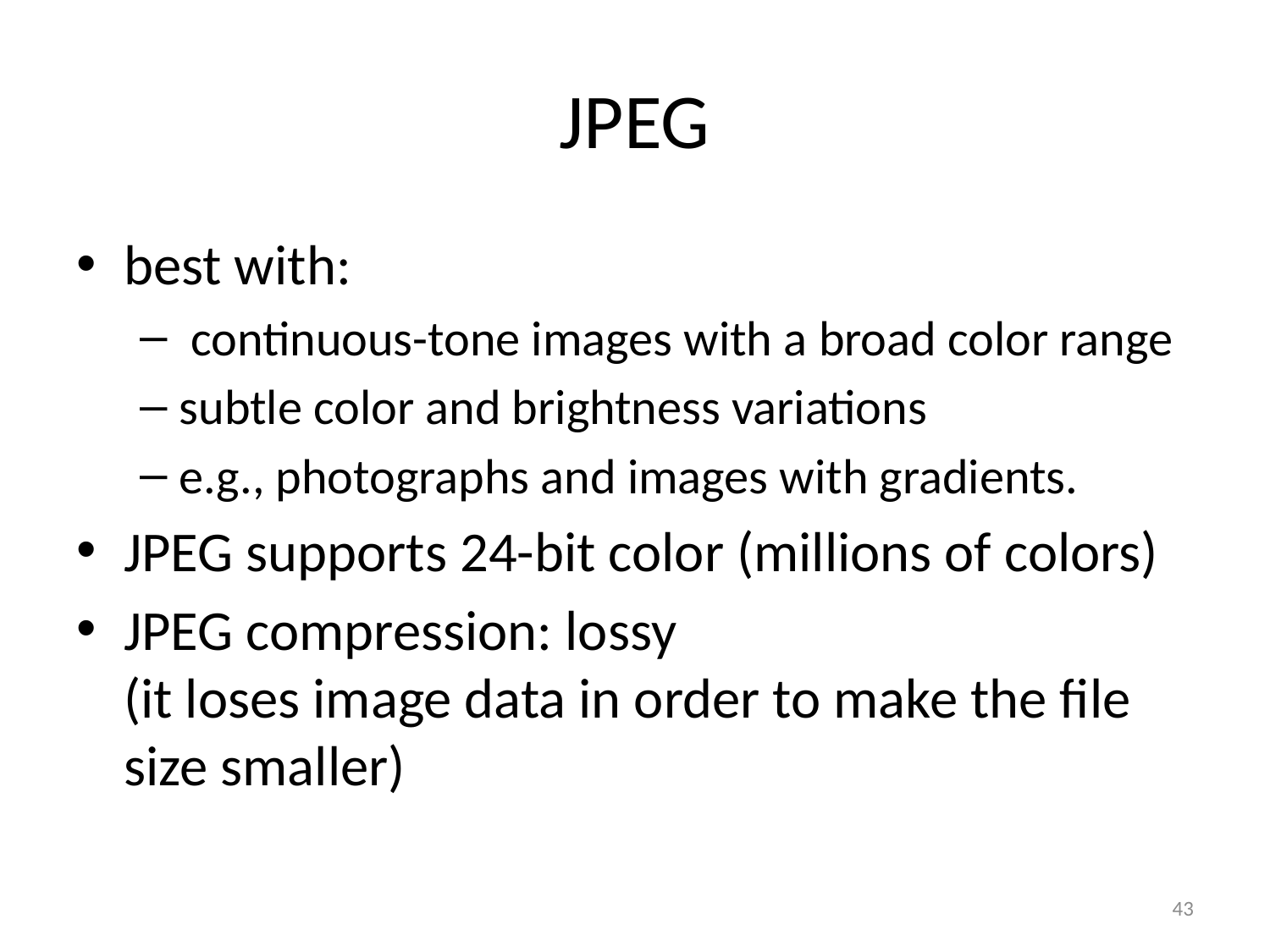

# JPEG
best with:
 continuous-tone images with a broad color range
subtle color and brightness variations
e.g., photographs and images with gradients.
JPEG supports 24-bit color (millions of colors)
JPEG compression: lossy
(it loses image data in order to make the file size smaller)
43